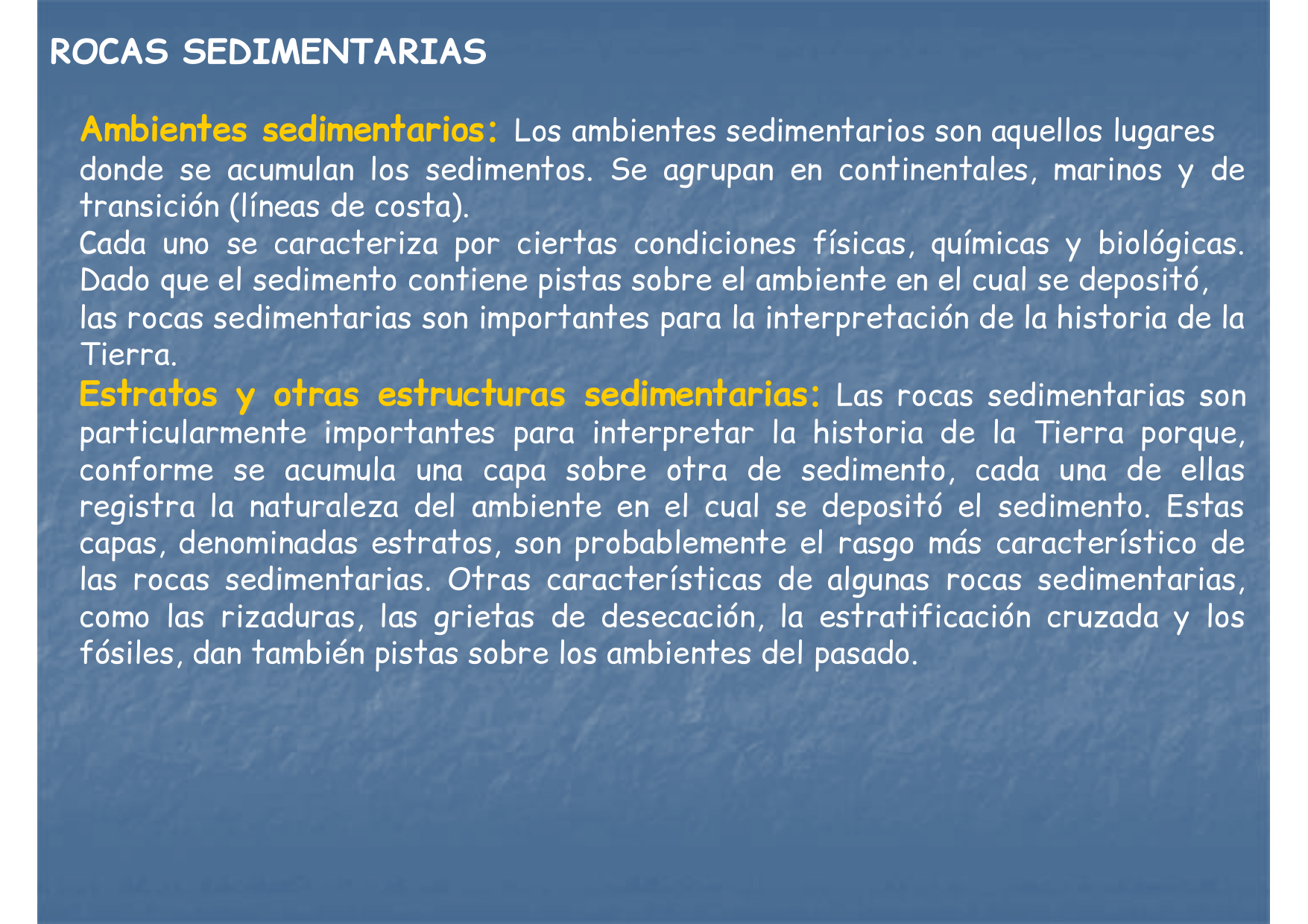

# ROCAS SEDIMENTARIAS
Ambientes sedimentarios: Los ambientes sedimentarios son aquellos lugares
donde se acumulan los sedimentos. Se agrupan en continentales, marinos y de transición (líneas de costa).
Cada uno se caracteriza por ciertas condiciones físicas, químicas y biológicas. Dado que el sedimento contiene pistas sobre el ambiente en el cual se depositó,
las rocas sedimentarias son importantes para la interpretación de la historia de la Tierra.
Estratos y otras estructuras sedimentarias: Las rocas sedimentarias son particularmente importantes para interpretar la historia de la Tierra porque, conforme se acumula una capa sobre otra de sedimento, cada una de ellas registra la naturaleza del ambiente en el cual se depositó el sedimento. Estas capas, denominadas estratos, son probablemente el rasgo más característico de las rocas sedimentarias. Otras características de algunas rocas sedimentarias, como las rizaduras, las grietas de desecación, la estratificación cruzada y los fósiles, dan también pistas sobre los ambientes del pasado.